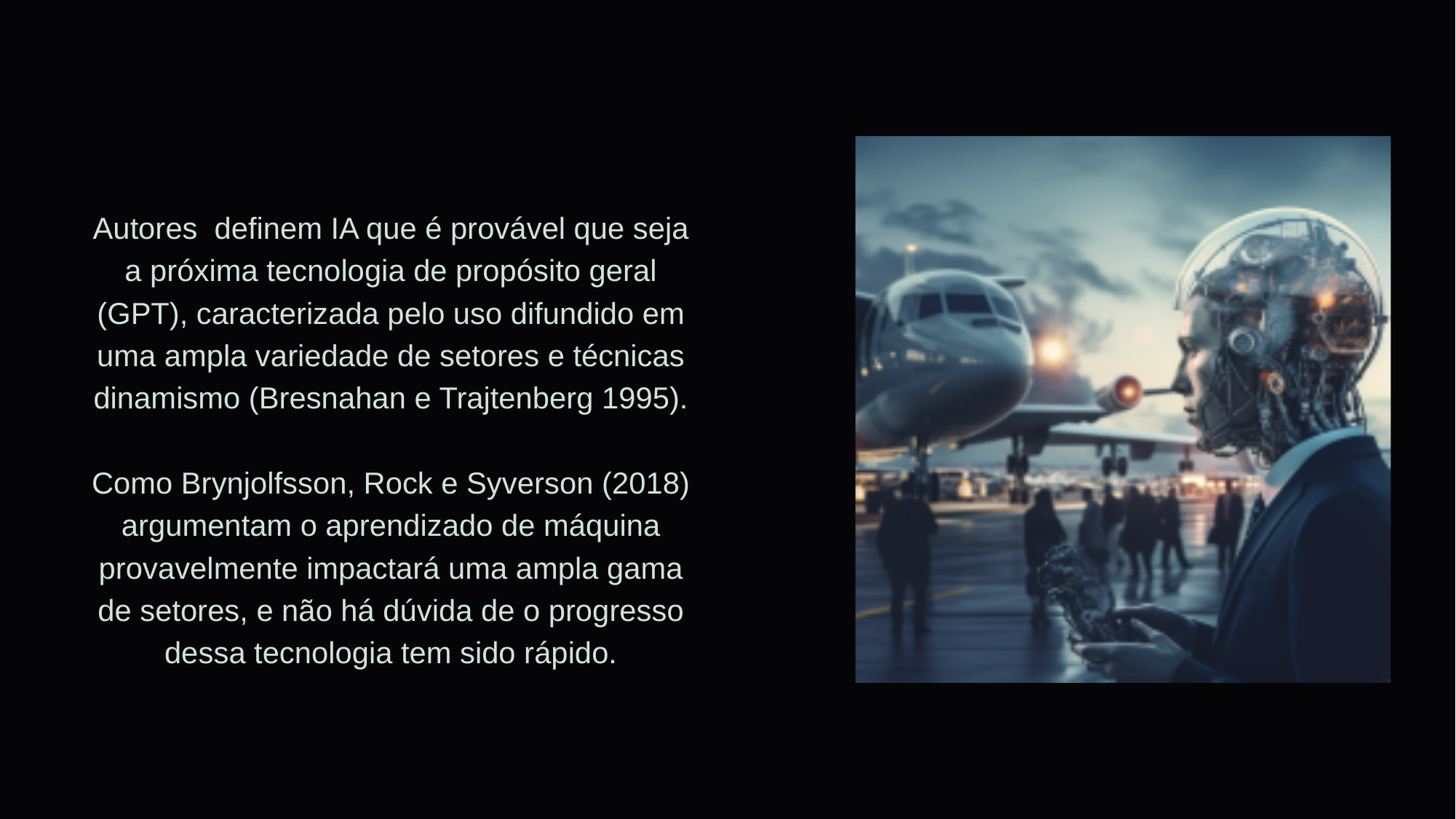

Autores  definem IA que é provável que seja a próxima tecnologia de propósito geral (GPT), caracterizada pelo uso difundido em uma ampla variedade de setores e técnicas dinamismo (Bresnahan e Trajtenberg 1995).

Como Brynjolfsson, Rock e Syverson (2018) argumentam o aprendizado de máquina provavelmente impactará uma ampla gama de setores, e não há dúvida de o progresso dessa tecnologia tem sido rápido.